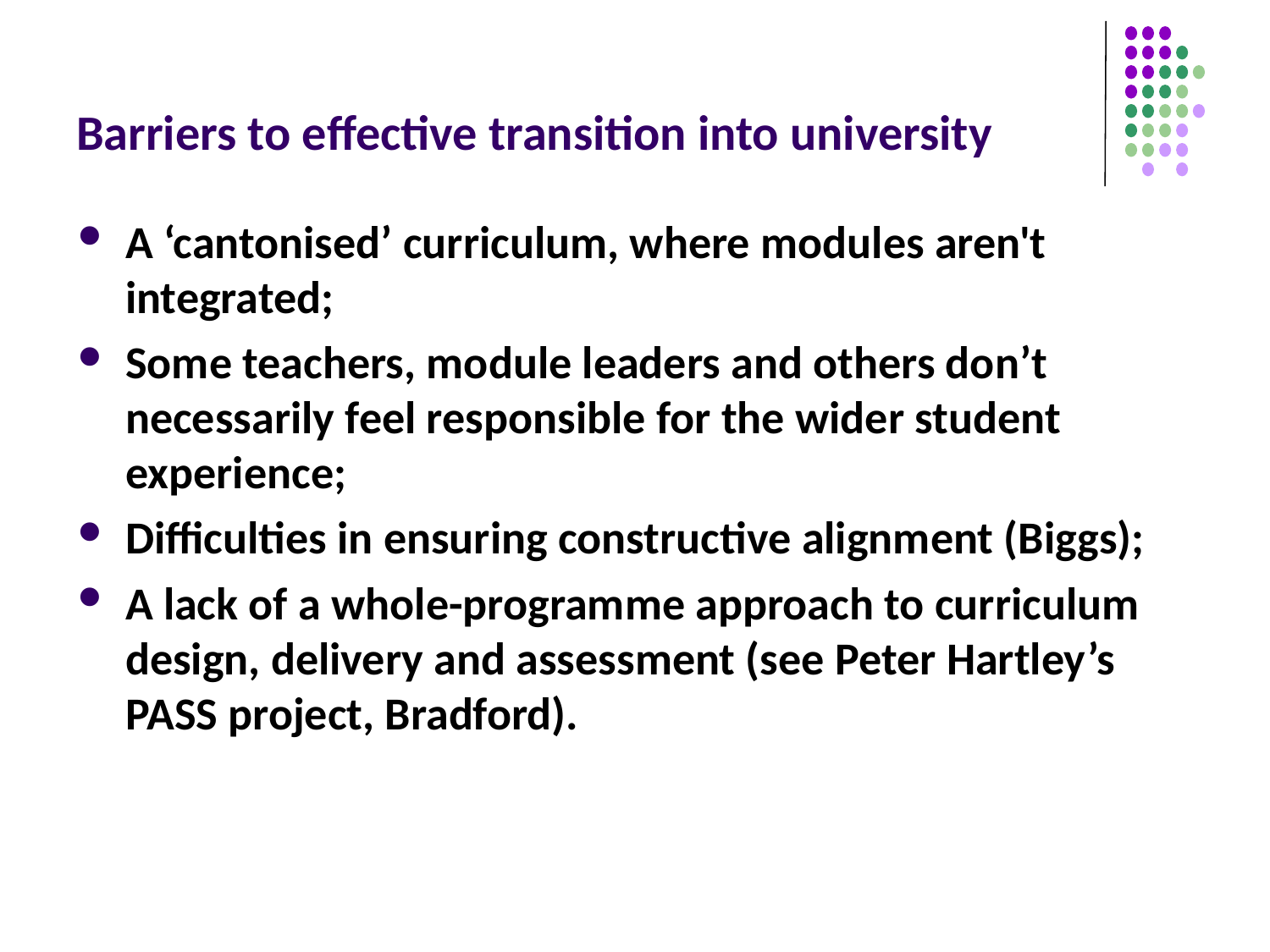

# Barriers to effective transition into university
A ‘cantonised’ curriculum, where modules aren't integrated;
Some teachers, module leaders and others don’t necessarily feel responsible for the wider student experience;
Difficulties in ensuring constructive alignment (Biggs);
A lack of a whole-programme approach to curriculum design, delivery and assessment (see Peter Hartley’s PASS project, Bradford).